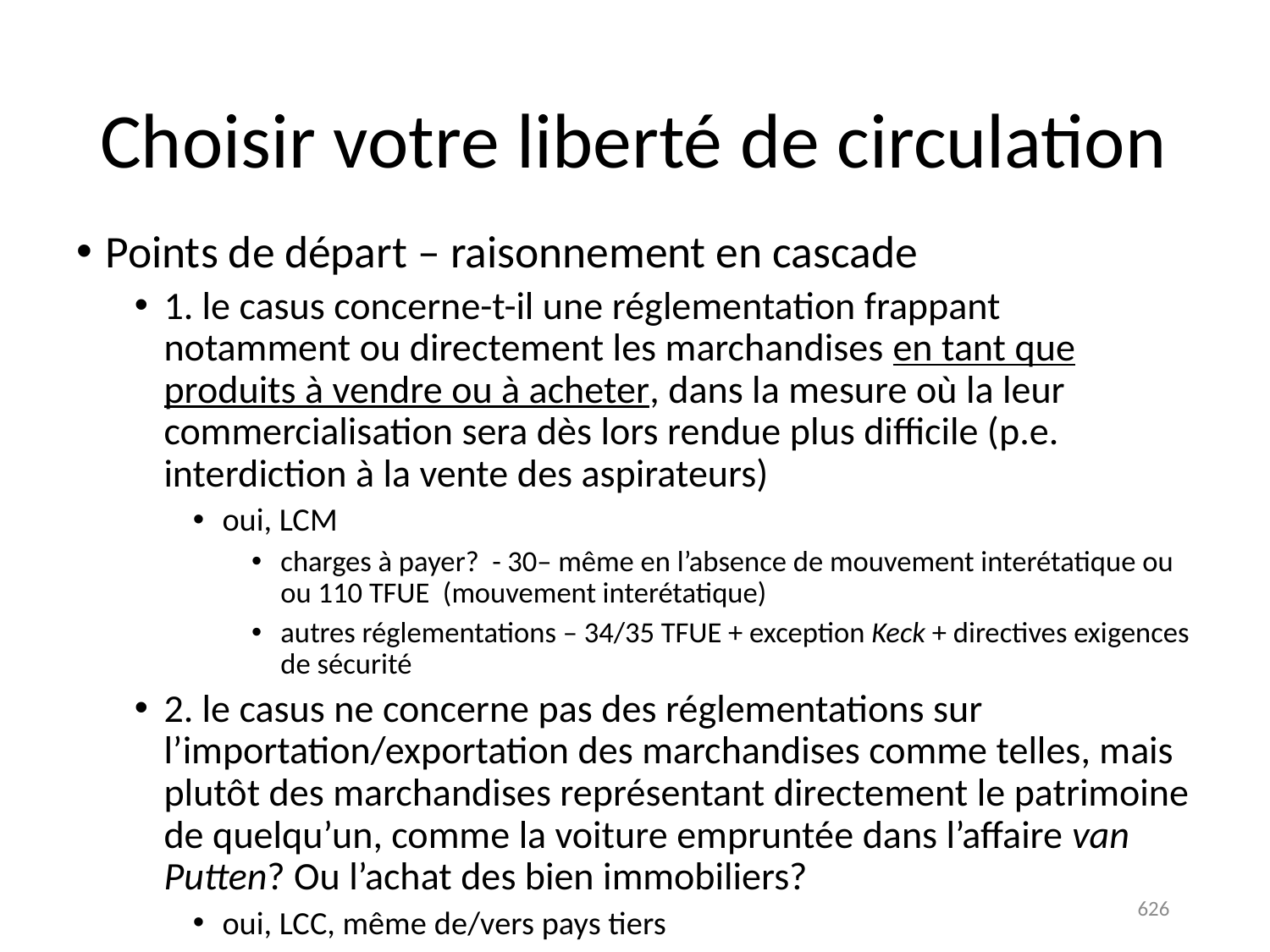

# Choisir votre liberté de circulation
Points de départ – raisonnement en cascade
1. le casus concerne-t-il une réglementation frappant notamment ou directement les marchandises en tant que produits à vendre ou à acheter, dans la mesure où la leur commercialisation sera dès lors rendue plus difficile (p.e. interdiction à la vente des aspirateurs)
oui, LCM
charges à payer?  - 30– même en l’absence de mouvement interétatique ou ou 110 TFUE  (mouvement interétatique)
autres réglementations – 34/35 TFUE + exception Keck + directives exigences de sécurité
2. le casus ne concerne pas des réglementations sur l’importation/exportation des marchandises comme telles, mais plutôt des marchandises représentant directement le patrimoine de quelqu’un, comme la voiture empruntée dans l’affaire van Putten? Ou l’achat des bien immobiliers?
oui, LCC, même de/vers pays tiers

626